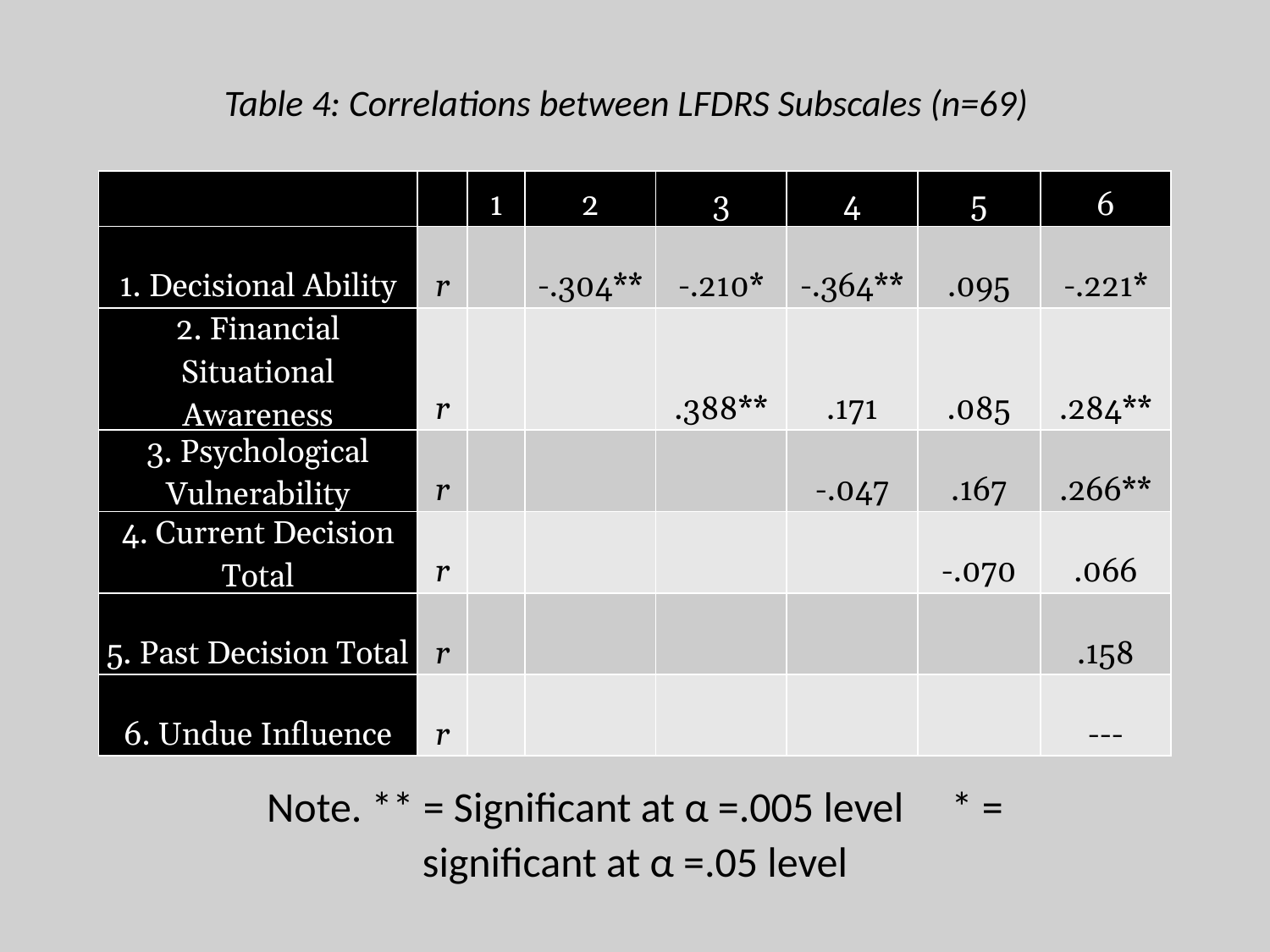

Table 4: Correlations between LFDRS Subscales (n=69)

|  |  | 1 | 2 | 3 | 4 | 5 | 6 |
| --- | --- | --- | --- | --- | --- | --- | --- |
| 1. Decisional Ability | r |  | -.304\*\* | -.210\* | -.364\*\* | .095 | -.221\* |
| 2. Financial Situational Awareness | r |  |  | .388\*\* | .171 | .085 | .284\*\* |
| 3. Psychological Vulnerability | r |  |  |  | -.047 | .167 | .266\*\* |
| 4. Current Decision Total | r |  |  |  |  | -.070 | .066 |
| 5. Past Decision Total | r |  |  |  |  |  | .158 |
| 6. Undue Influence | r |  |  |  |  |  | --- |
Note. ** = Significant at α =.005 level     * = significant at α =.05 level